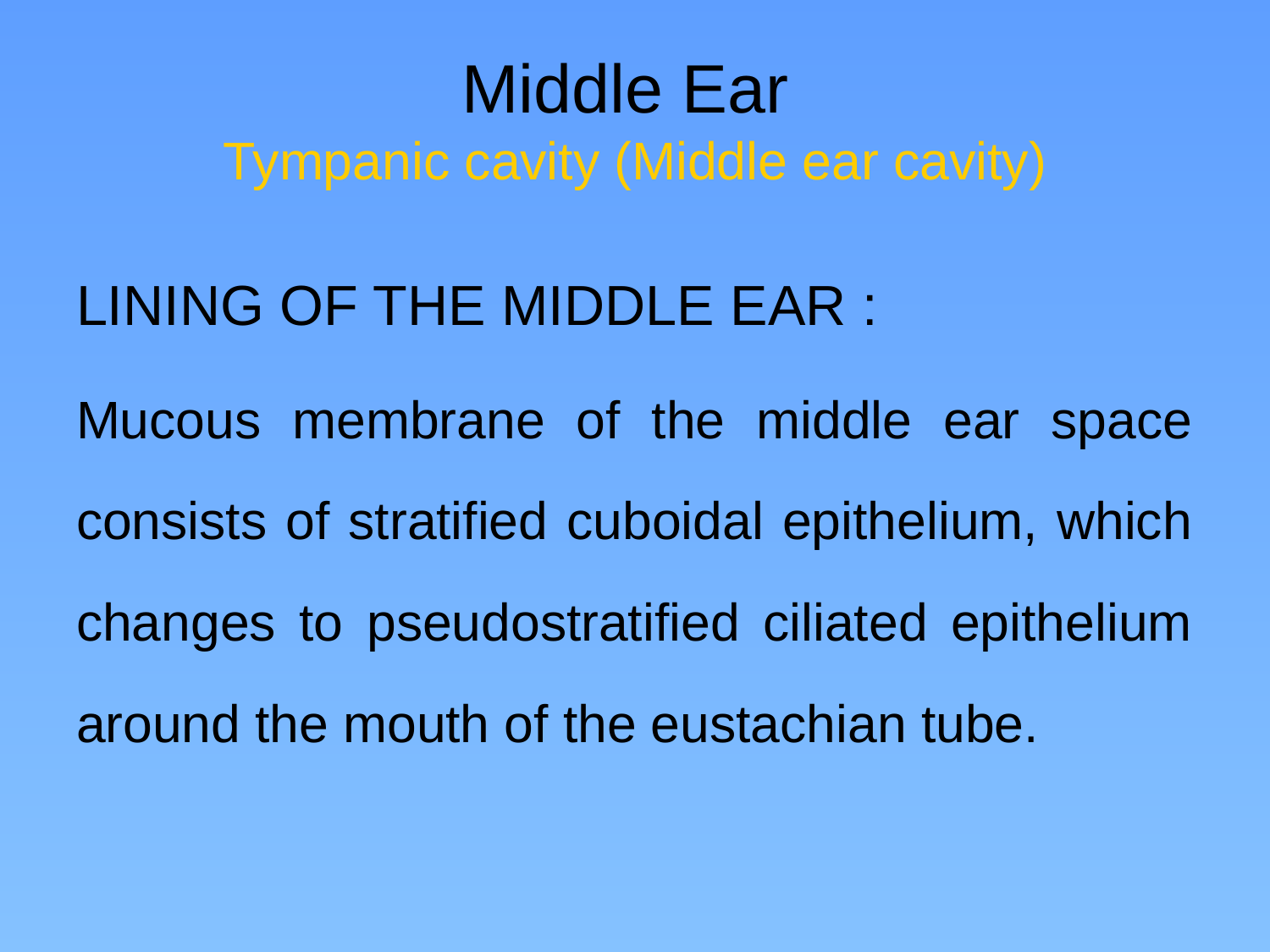

# Middle Ear Tympanic cavity (Middle ear cavity)
LINING OF THE MIDDLE EAR :
Mucous membrane of the middle ear space consists of stratified cuboidal epithelium, which changes to pseudostratified ciliated epithelium around the mouth of the eustachian tube.